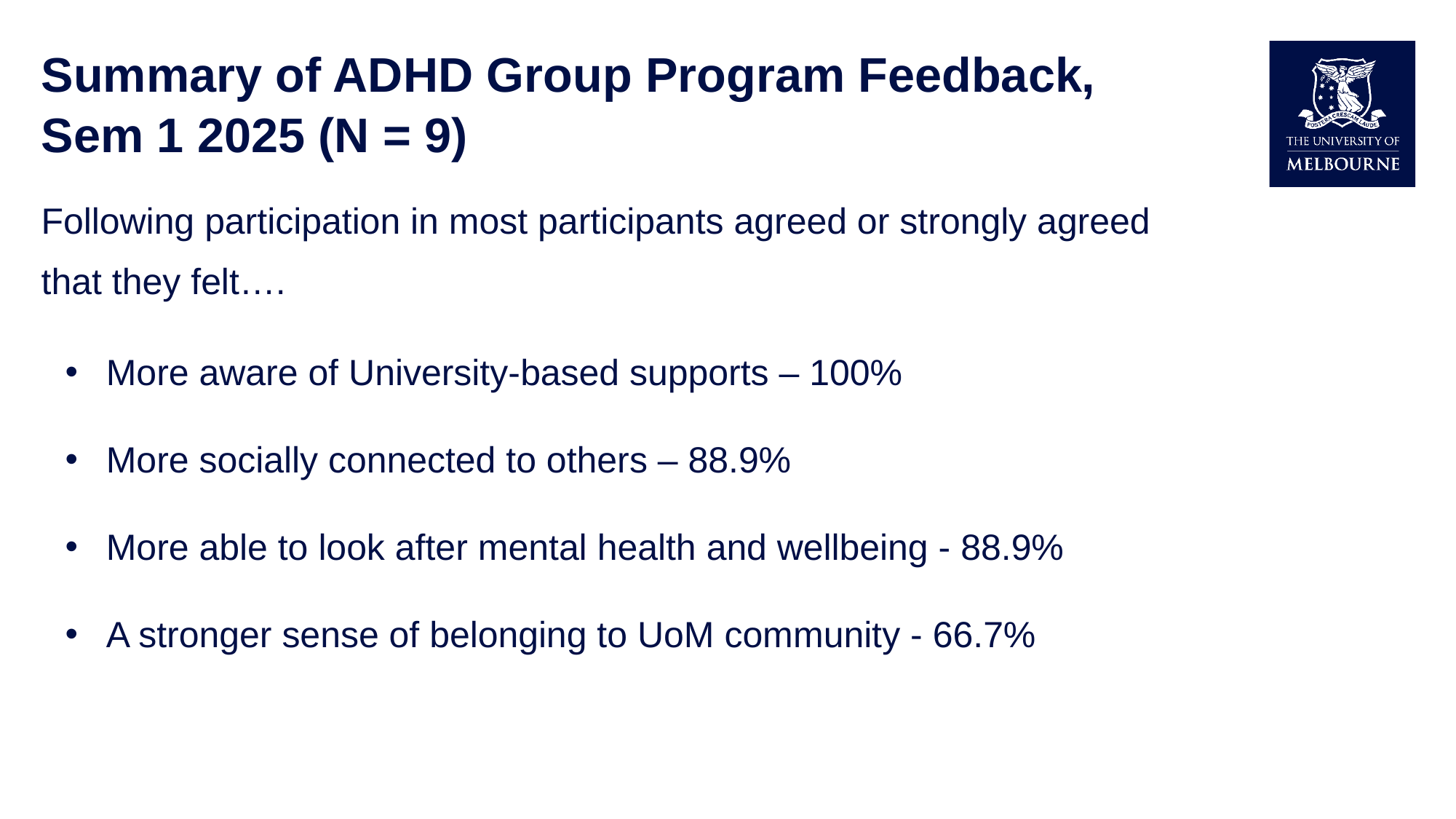

# Summary of ADHD Group Program Feedback, Sem 1 2025 (N = 9)
Following participation in most participants agreed or strongly agreed that they felt….
More aware of University-based supports – 100%
More socially connected to others – 88.9%
More able to look after mental health and wellbeing - 88.9%
A stronger sense of belonging to UoM community - 66.7%